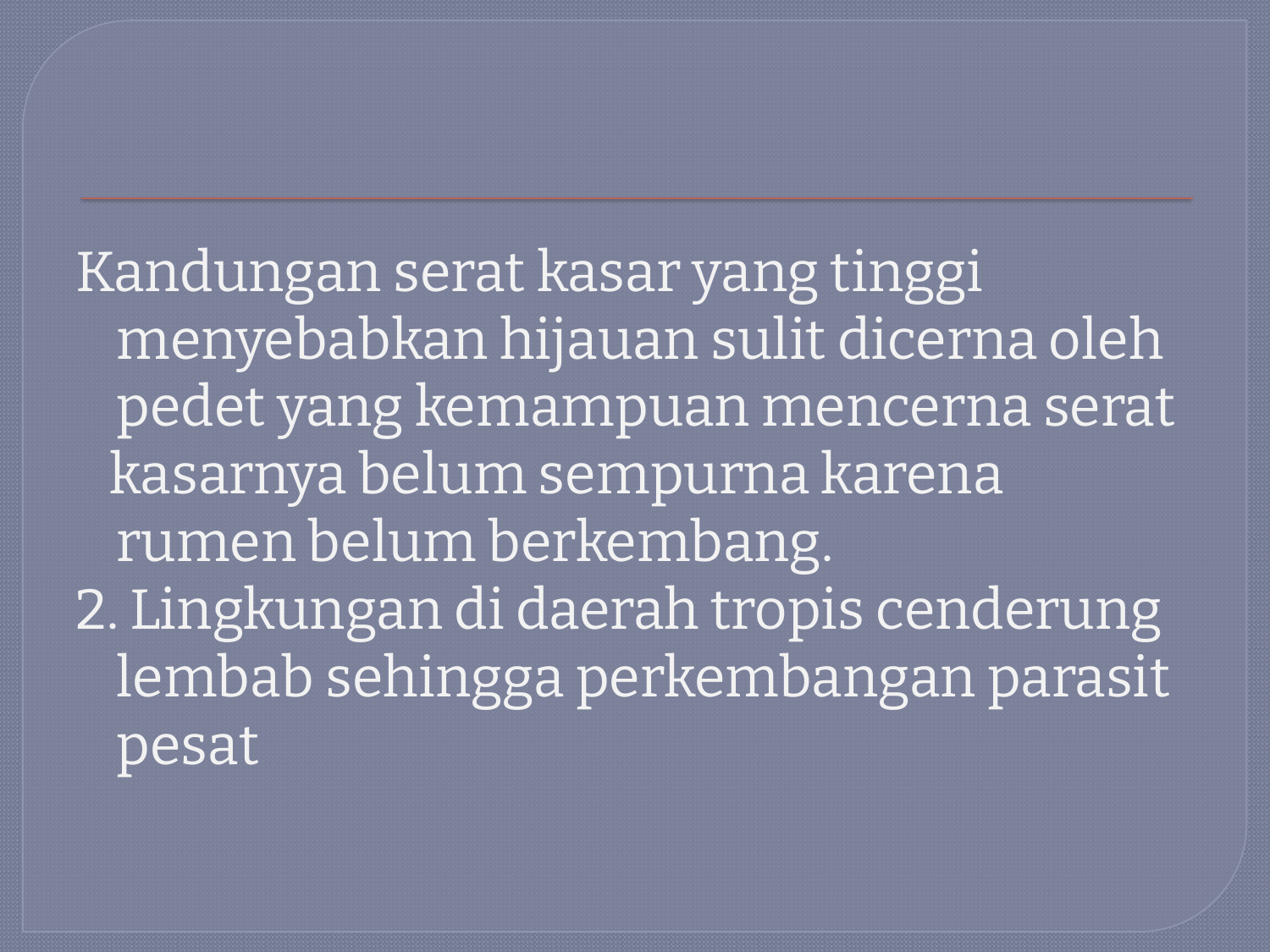

#
Kandungan serat kasar yang tinggi menyebabkan hijauan sulit dicerna oleh pedet yang kemampuan mencerna serat
   kasarnya belum sempurna karena rumen belum berkembang.
2. Lingkungan di daerah tropis cenderung lembab sehingga perkembangan parasit pesat